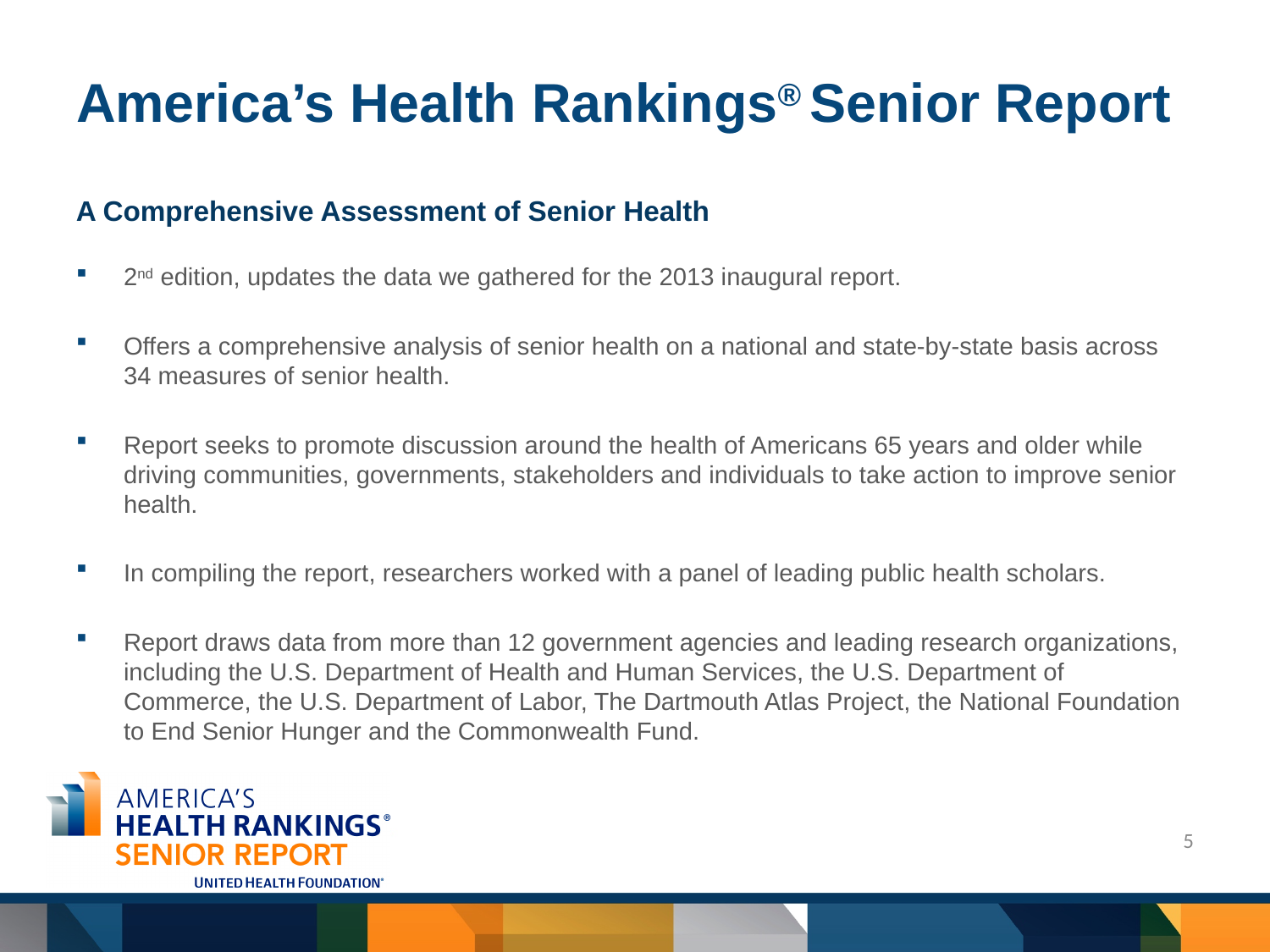

# America’s Health Rankings® Senior Report
A Comprehensive Assessment of Senior Health
2nd edition, updates the data we gathered for the 2013 inaugural report.

Offers a comprehensive analysis of senior health on a national and state-by-state basis across 34 measures of senior health.

Report seeks to promote discussion around the health of Americans 65 years and older while driving communities, governments, stakeholders and individuals to take action to improve senior health.

In compiling the report, researchers worked with a panel of leading public health scholars.

Report draws data from more than 12 government agencies and leading research organizations, including the U.S. Department of Health and Human Services, the U.S. Department of Commerce, the U.S. Department of Labor, The Dartmouth Atlas Project, the National Foundation to End Senior Hunger and the Commonwealth Fund.
5